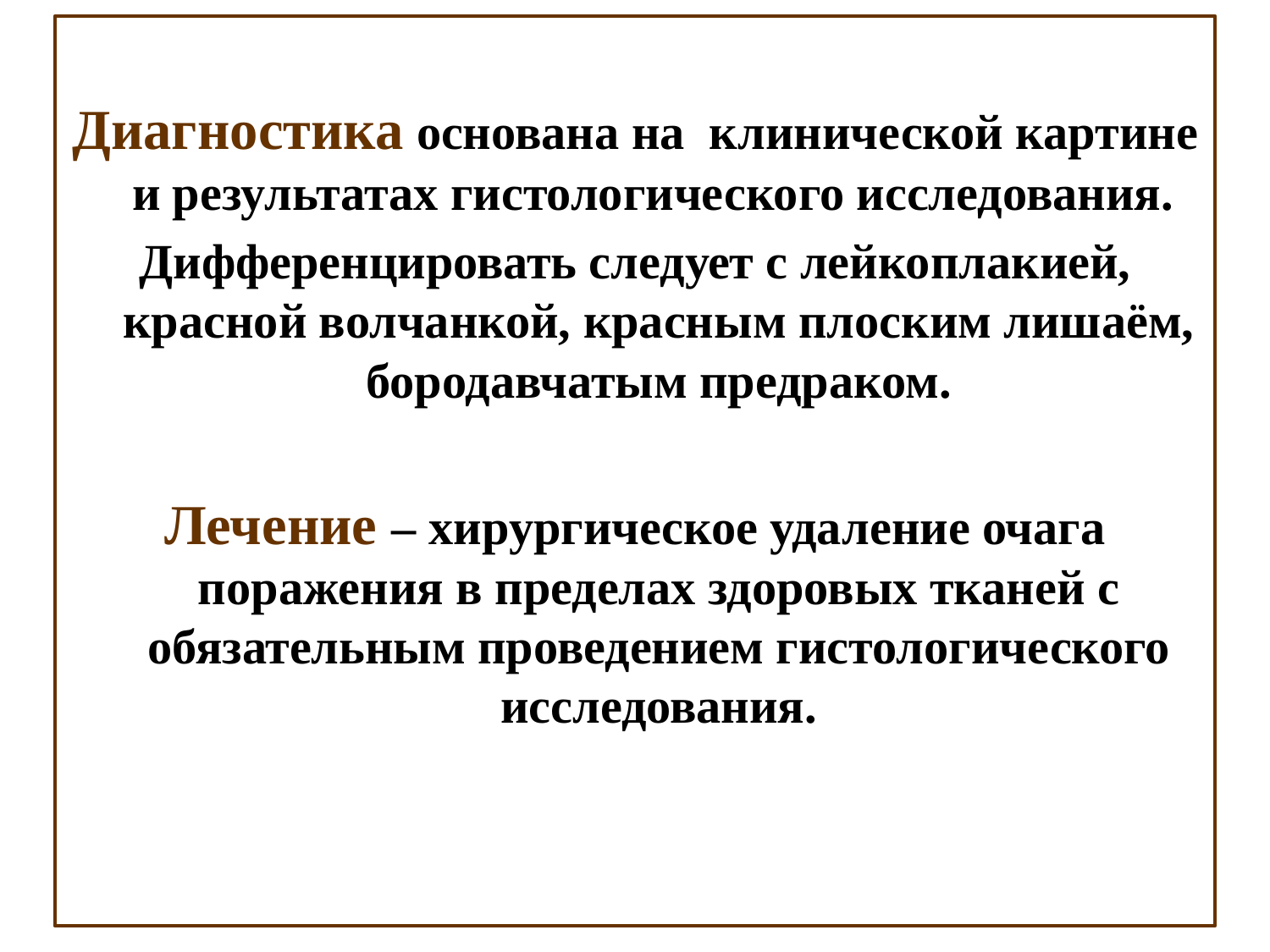

Диагностика основана на  клинической картине и результатах гистологического исследования.
Дифференцировать следует с лейкоплакией, красной волчанкой, красным плоским лишаём, бородавчатым предраком.

Лечение – хирургическое удаление очага поражения в пределах здоровых тканей с обязательным проведением гистологического исследования.

#